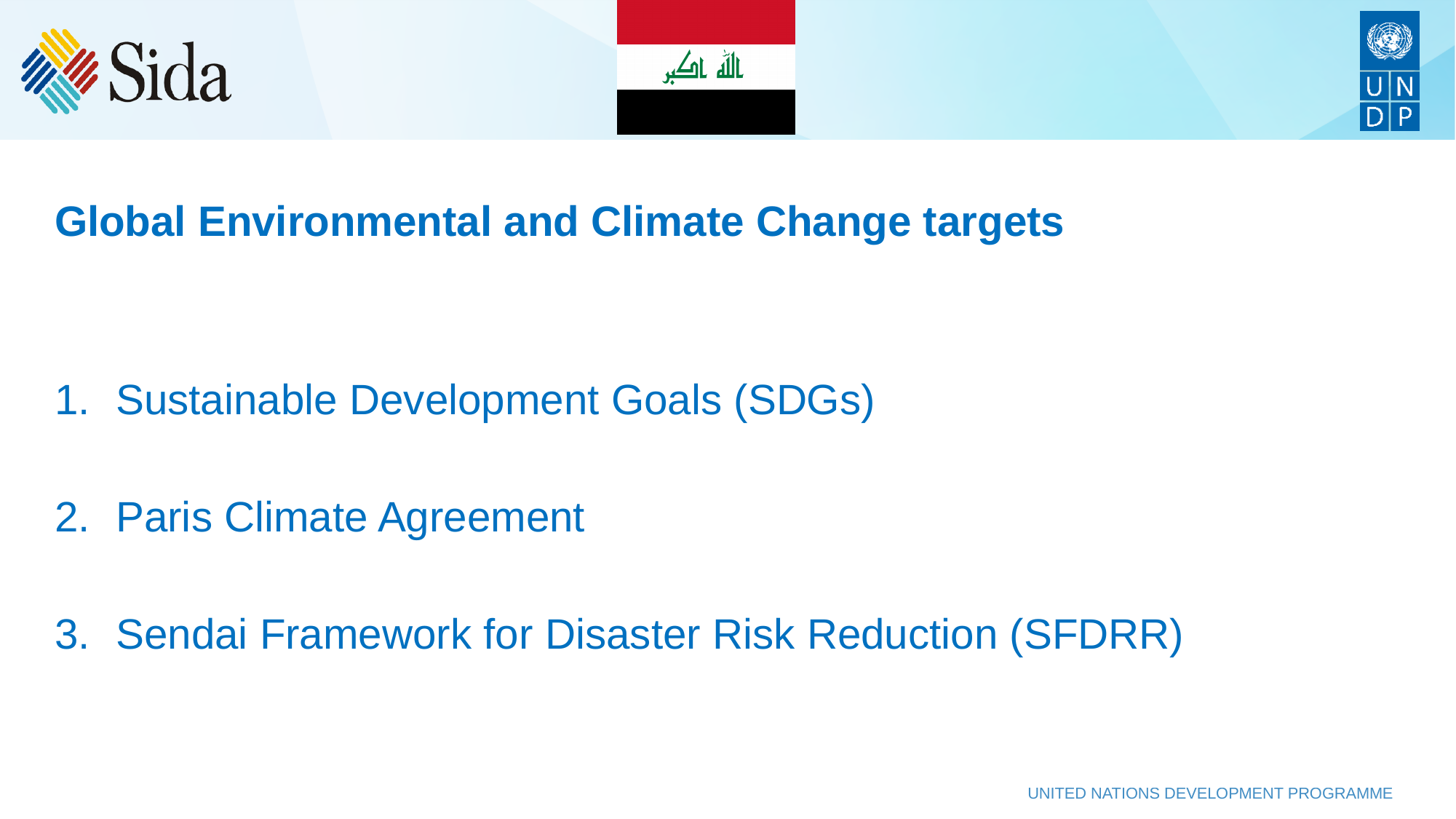

Global Environmental and Climate Change targets

Sustainable Development Goals (SDGs)
Paris Climate Agreement
Sendai Framework for Disaster Risk Reduction (SFDRR)